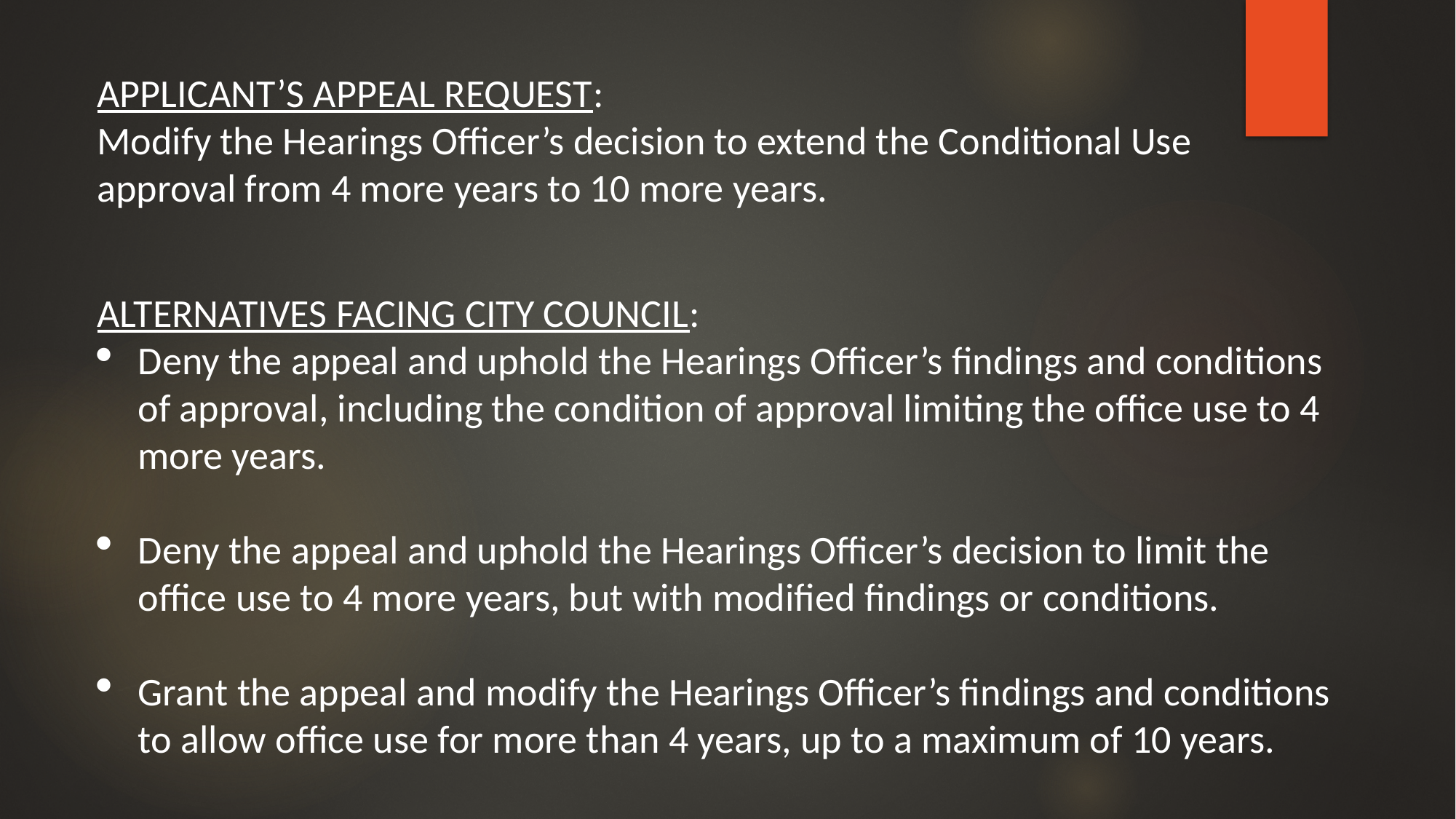

APPLICANT’S APPEAL REQUEST:
Modify the Hearings Officer’s decision to extend the Conditional Use approval from 4 more years to 10 more years.

ALTERNATIVES FACING CITY COUNCIL:
Deny the appeal and uphold the Hearings Officer’s findings and conditions of approval, including the condition of approval limiting the office use to 4 more years.

Deny the appeal and uphold the Hearings Officer’s decision to limit the office use to 4 more years, but with modified findings or conditions.

Grant the appeal and modify the Hearings Officer’s findings and conditions to allow office use for more than 4 years, up to a maximum of 10 years.